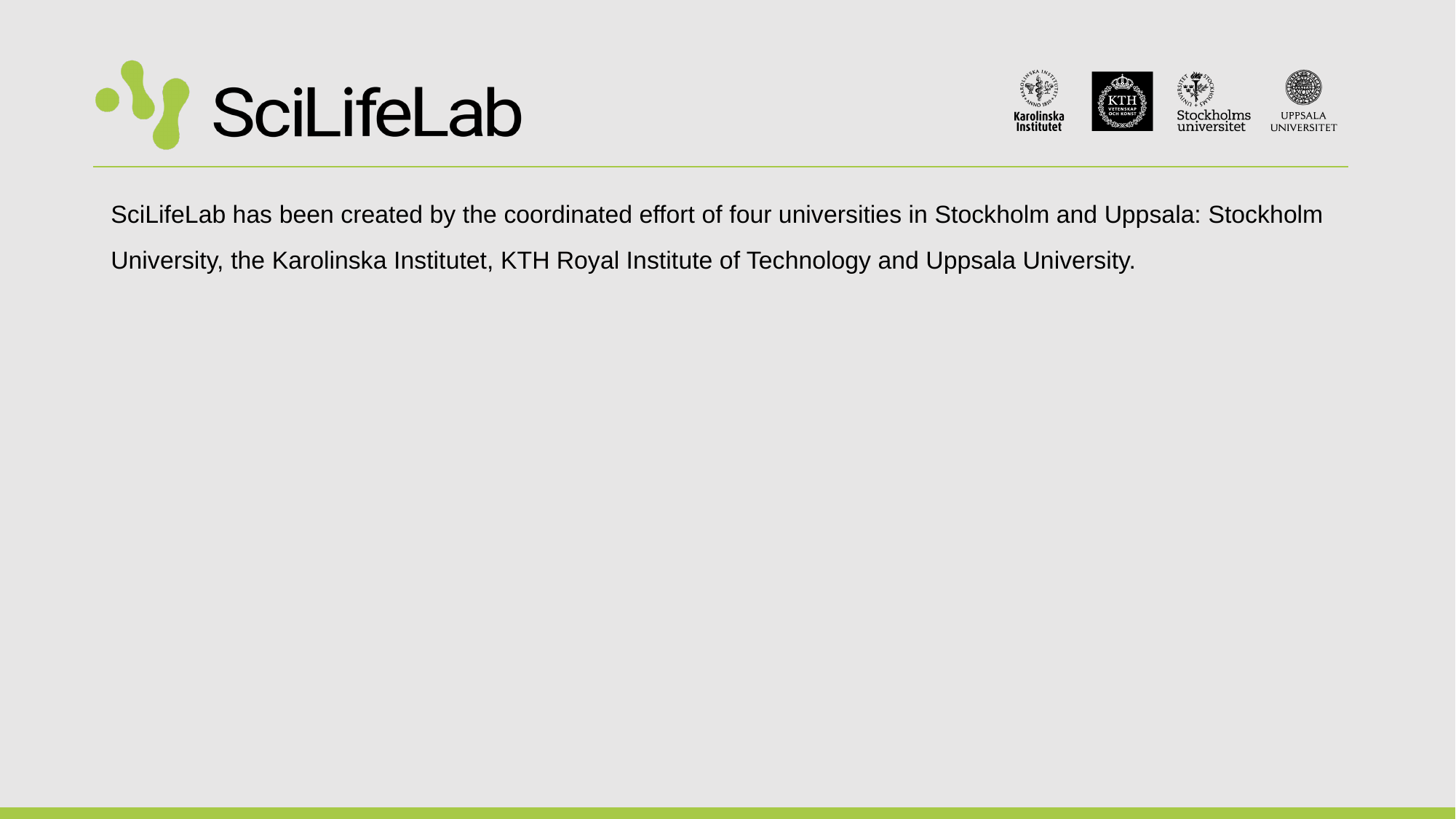

SciLifeLab has been created by the coordinated effort of four universities in Stockholm and Uppsala: Stockholm University, the Karolinska Institutet, KTH Royal Institute of Technology and Uppsala University.